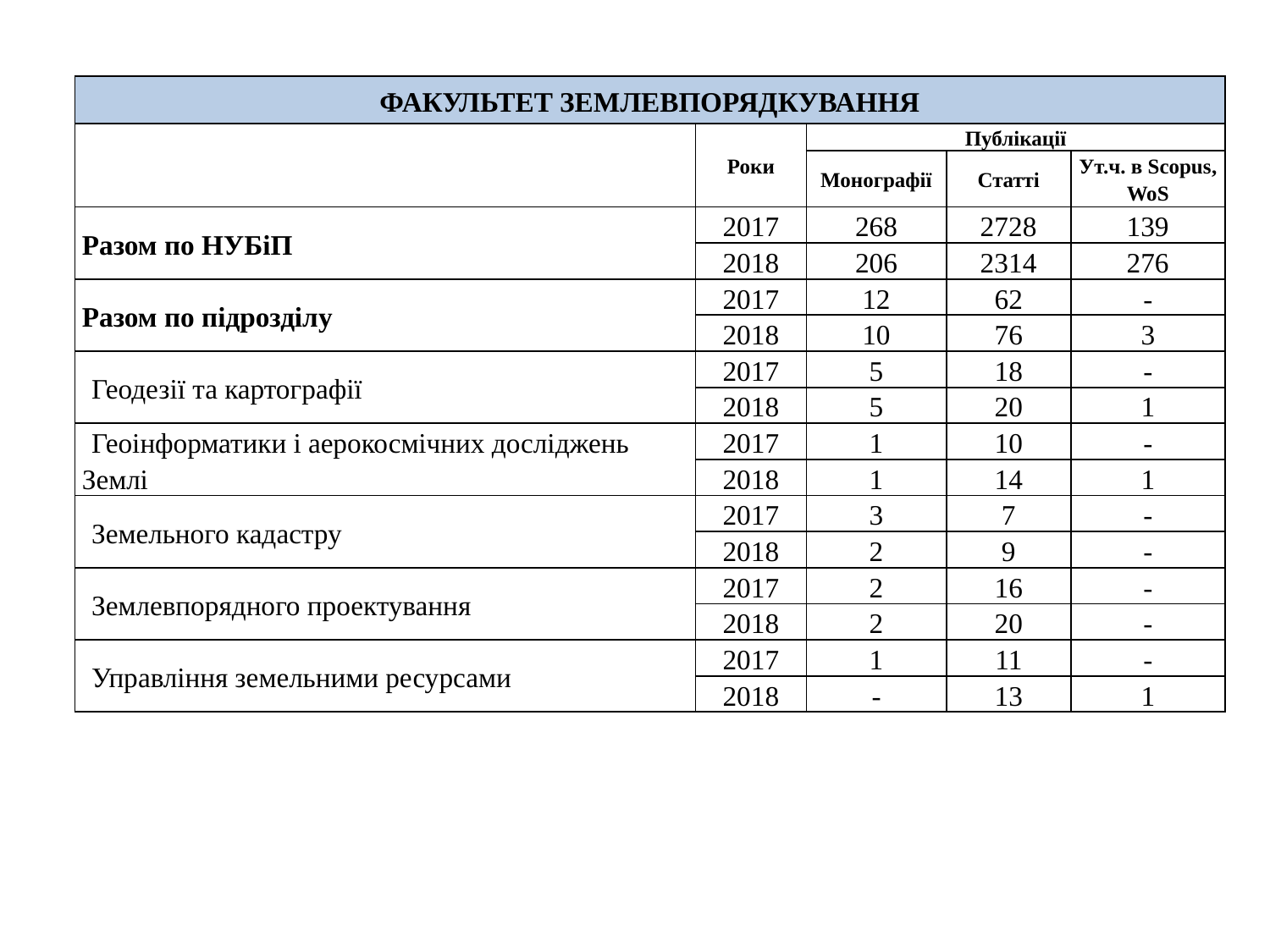

| ФАКУЛЬТЕТ ЗЕМЛЕВПОРЯДКУВАННЯ |  |  |  |  |
| --- | --- | --- | --- | --- |
|  | Роки | Публікації |  |  |
|  |  | Монографії | Статті | Ут.ч. в Scopus, WoS |
| Разом по НУБіП | 2017 | 268 | 2728 | 139 |
|  | 2018 | 206 | 2314 | 276 |
| Разом по підрозділу | 2017 | 12 | 62 | - |
|  | 2018 | 10 | 76 | 3 |
| Геодезії та картографії | 2017 | 5 | 18 | - |
|  | 2018 | 5 | 20 | 1 |
| Геоінформатики і аерокосмічних досліджень Землі | 2017 | 1 | 10 | - |
|  | 2018 | 1 | 14 | 1 |
| Земельного кадастру | 2017 | 3 | 7 | - |
|  | 2018 | 2 | 9 | - |
| Землевпорядного проектування | 2017 | 2 | 16 | - |
|  | 2018 | 2 | 20 | - |
| Управління земельними ресурсами | 2017 | 1 | 11 | - |
|  | 2018 | - | 13 | 1 |